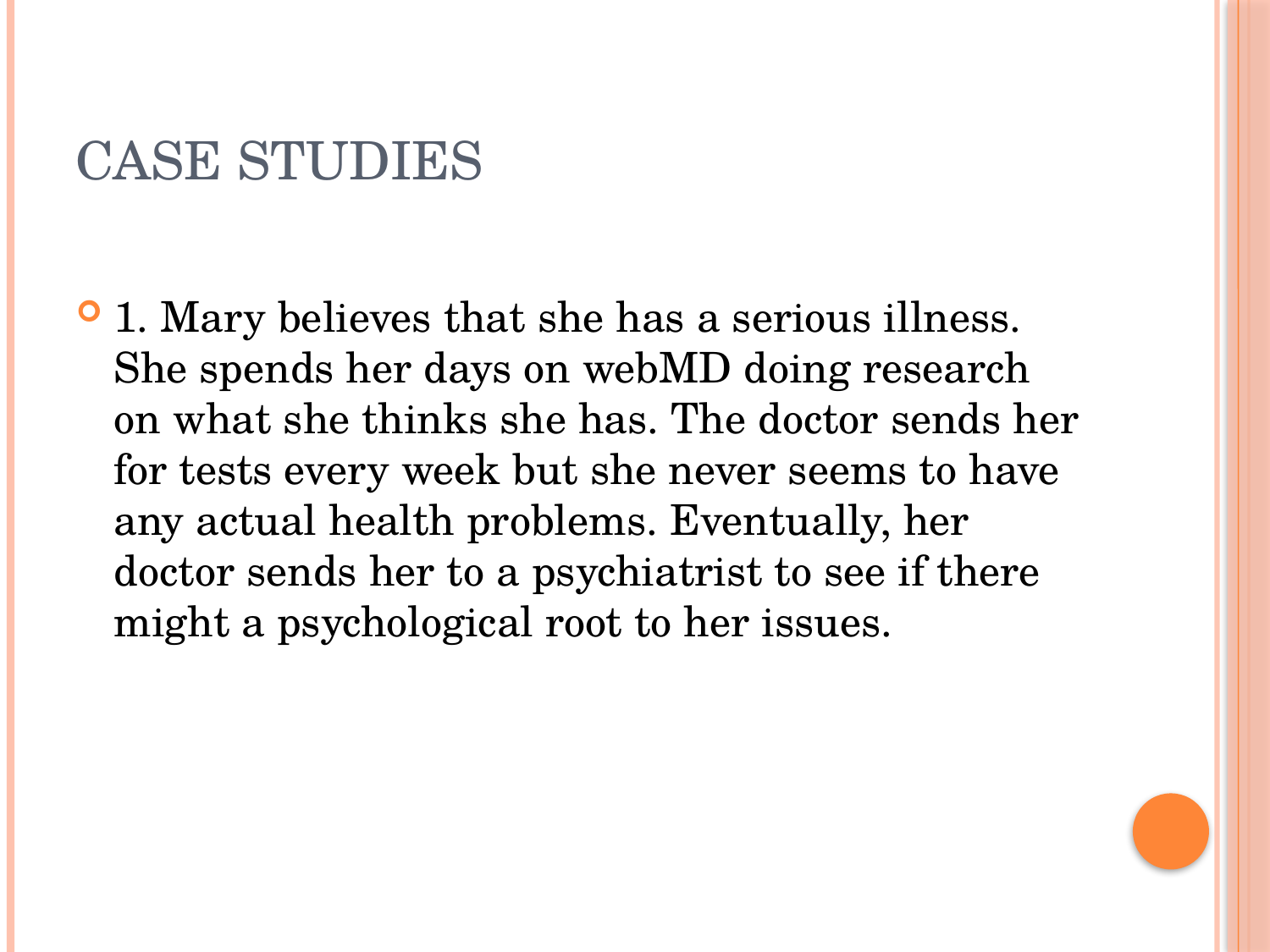

# Case Studies

1. Mary believes that she has a serious illness. She spends her days on webMD doing research on what she thinks she has. The doctor sends her for tests every week but she never seems to have any actual health problems. Eventually, her doctor sends her to a psychiatrist to see if there might a psychological root to her issues.